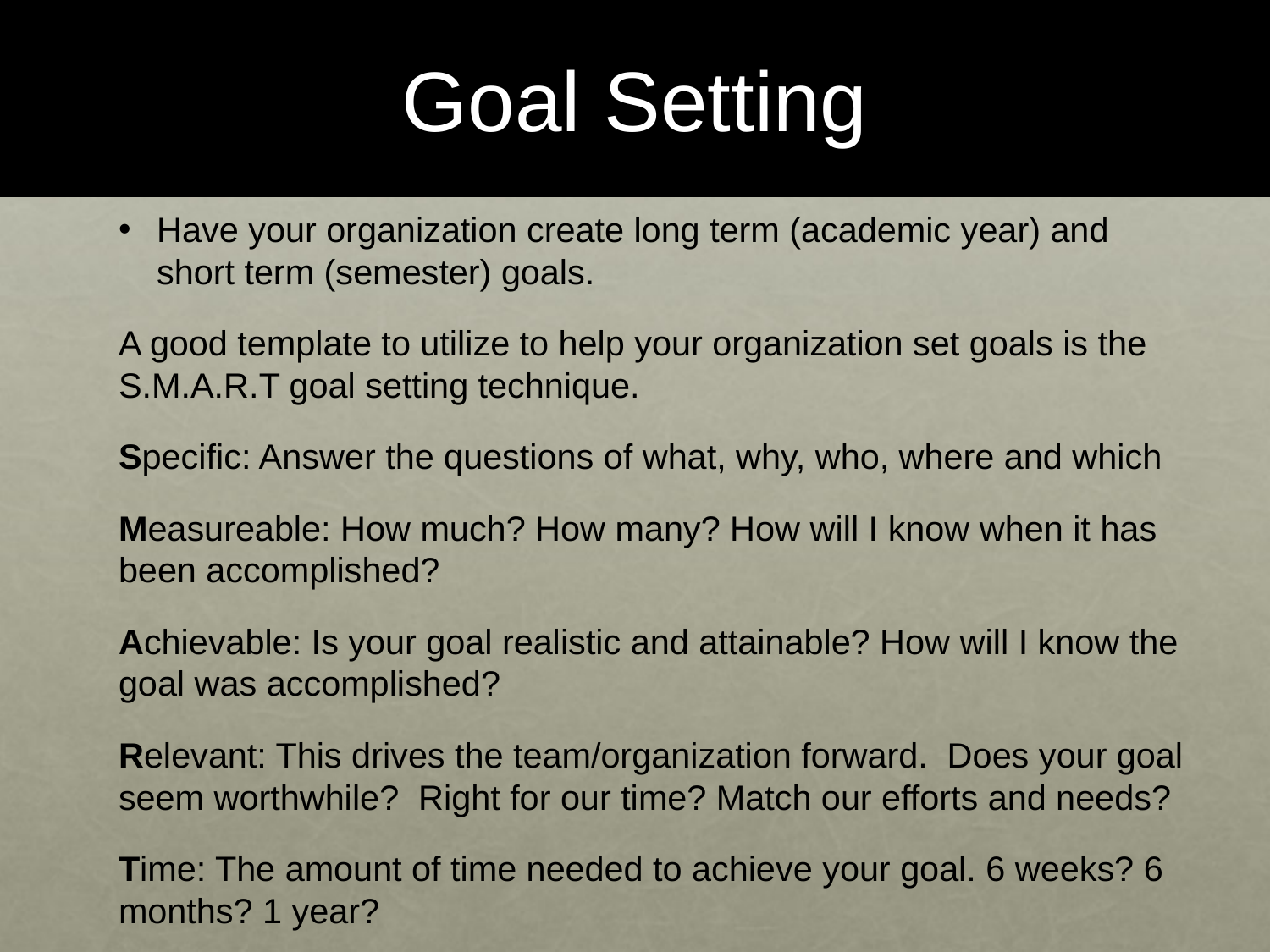

# Goal Setting
Have your organization create long term (academic year) and short term (semester) goals.
A good template to utilize to help your organization set goals is the S.M.A.R.T goal setting technique.
Specific: Answer the questions of what, why, who, where and which
Measureable: How much? How many? How will I know when it has been accomplished?
Achievable: Is your goal realistic and attainable? How will I know the goal was accomplished?
Relevant: This drives the team/organization forward.  Does your goal seem worthwhile?  Right for our time? Match our efforts and needs?
Time: The amount of time needed to achieve your goal. 6 weeks? 6 months? 1 year?